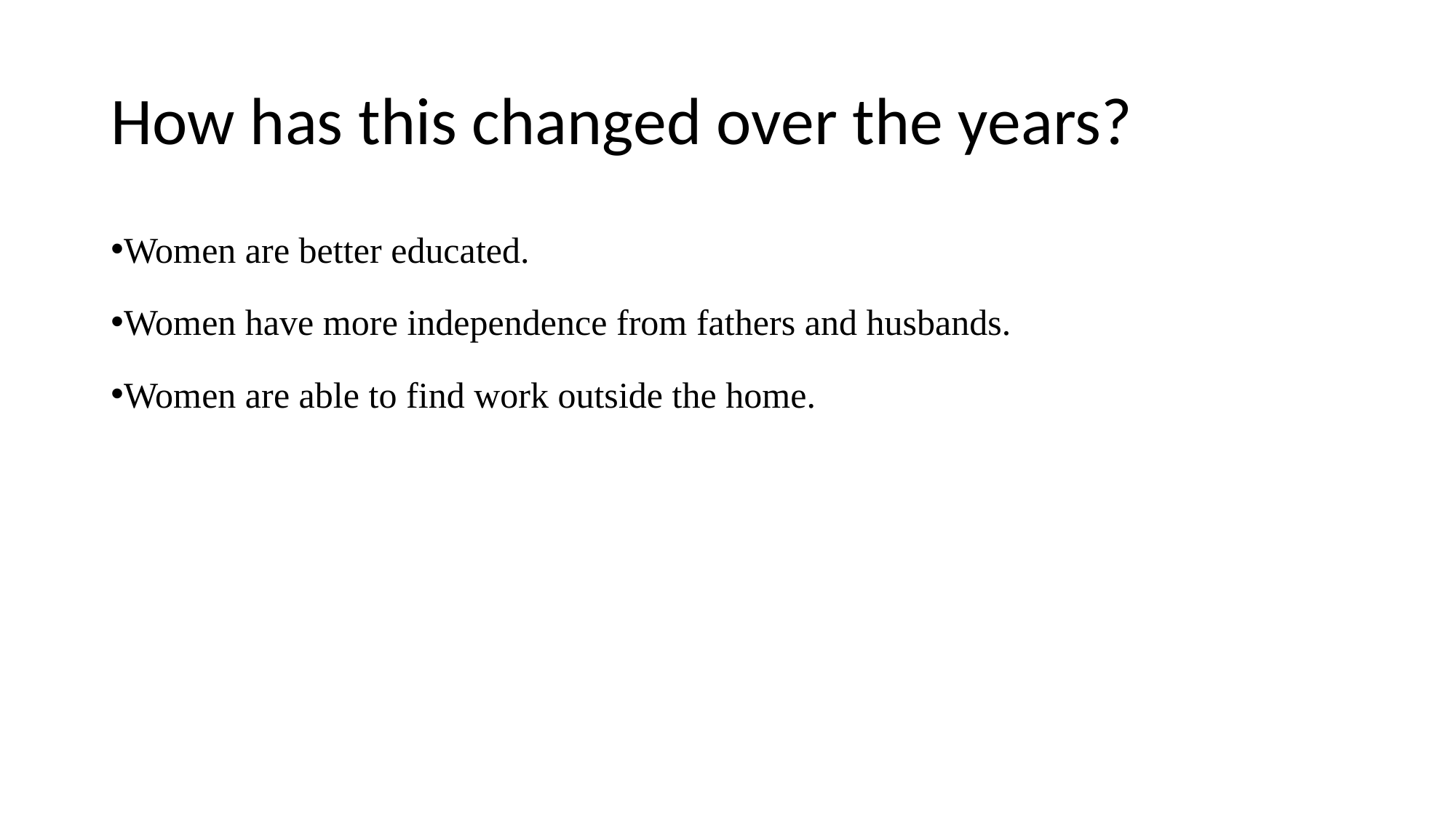

# How has this changed over the years?
Women are better educated.
Women have more independence from fathers and husbands.
Women are able to find work outside the home.